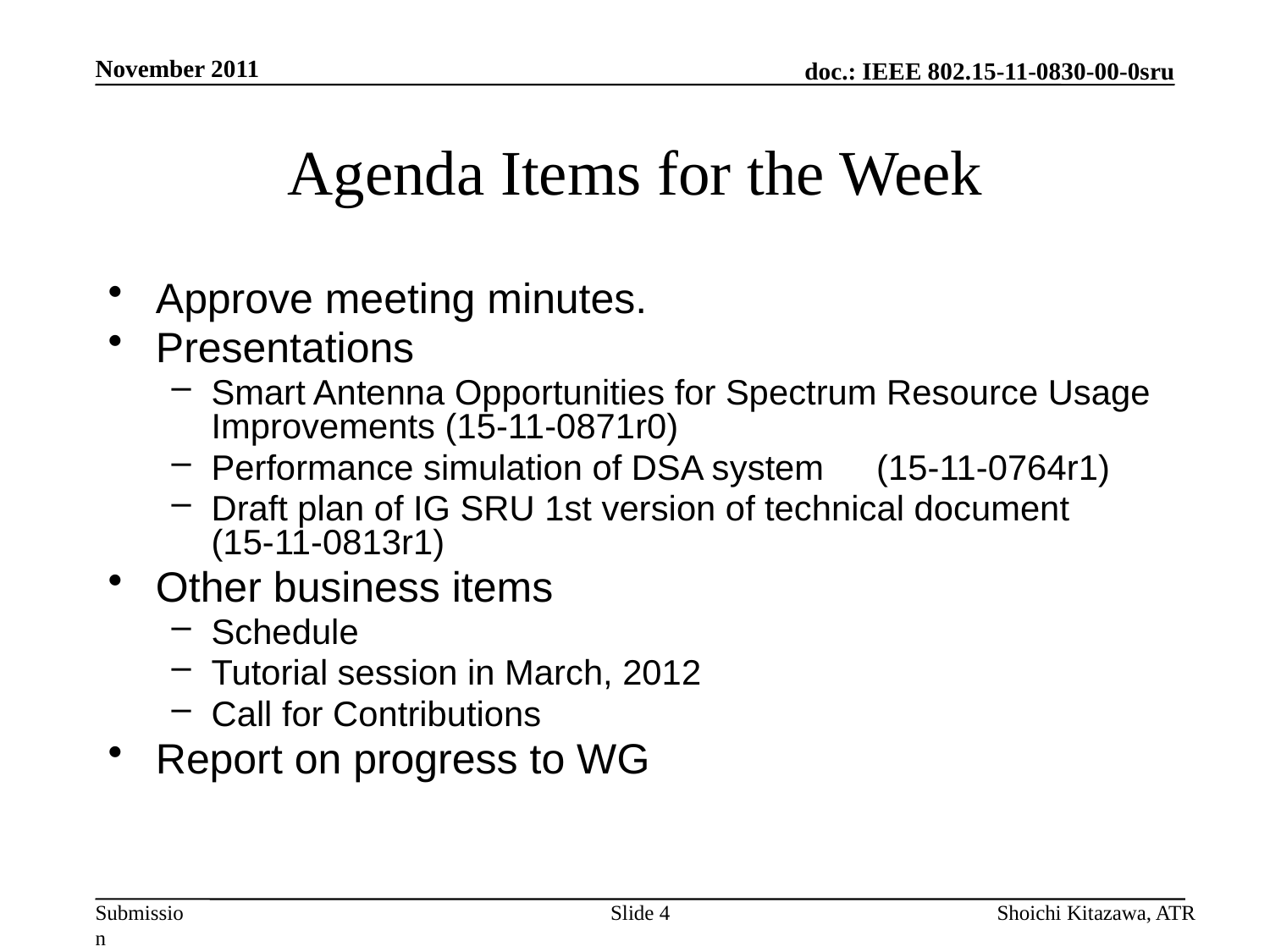

November 2011
# Agenda Items for the Week
Approve meeting minutes.
Presentations
Smart Antenna Opportunities for Spectrum Resource Usage Improvements (15-11-0871r0)
Performance simulation of DSA system　(15-11-0764r1)
Draft plan of IG SRU 1st version of technical document　(15-11-0813r1)
Other business items
Schedule
Tutorial session in March, 2012
Call for Contributions
Report on progress to WG
Slide 4
Shoichi Kitazawa, ATR